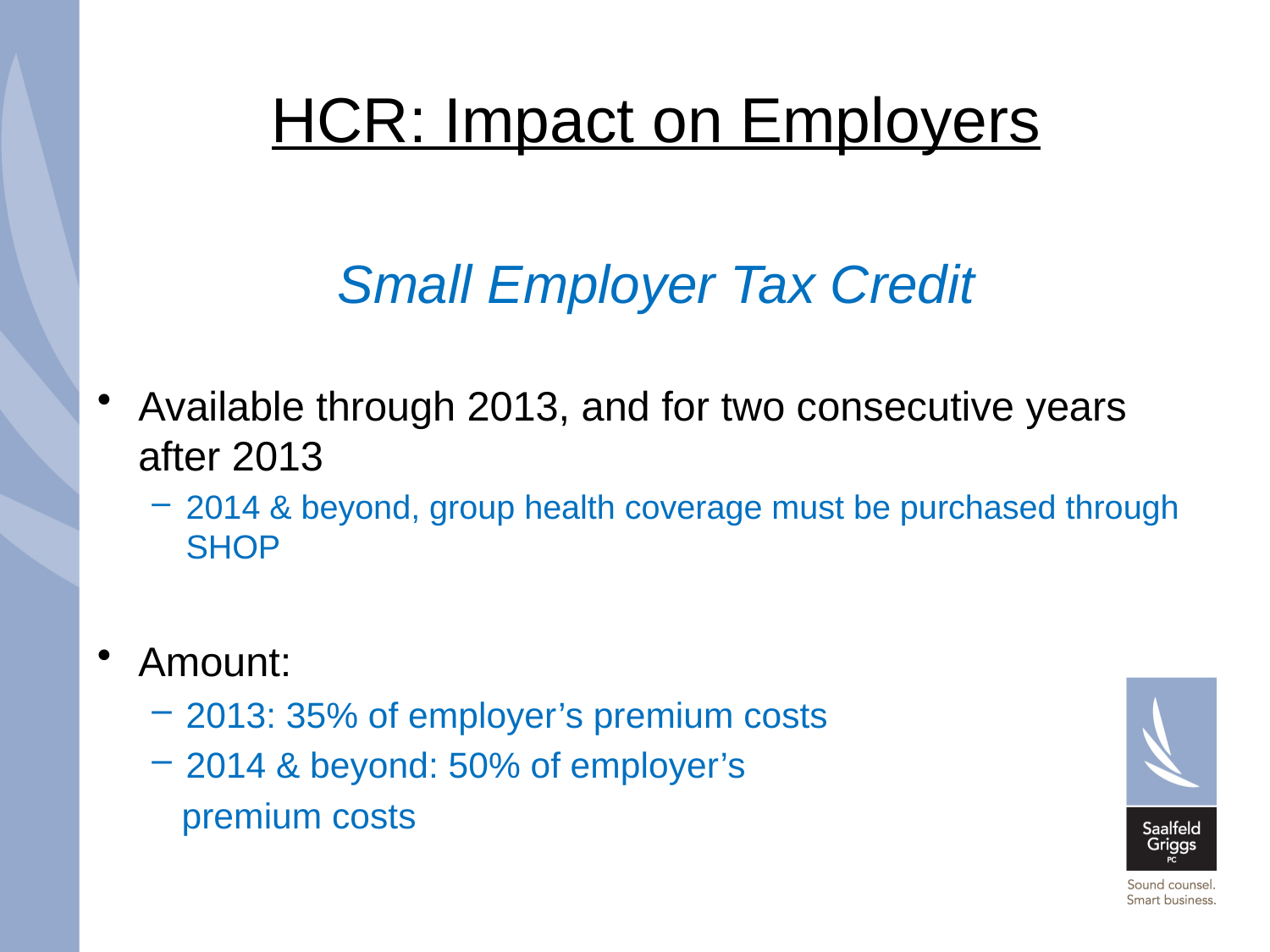

# HCR: Impact on Employers
Small Employer Tax Credit

Available through 2013, and for two consecutive years after 2013
2014 & beyond, group health coverage must be purchased through SHOP

Amount:
2013: 35% of employer’s premium costs
2014 & beyond: 50% of employer’s
   premium costs